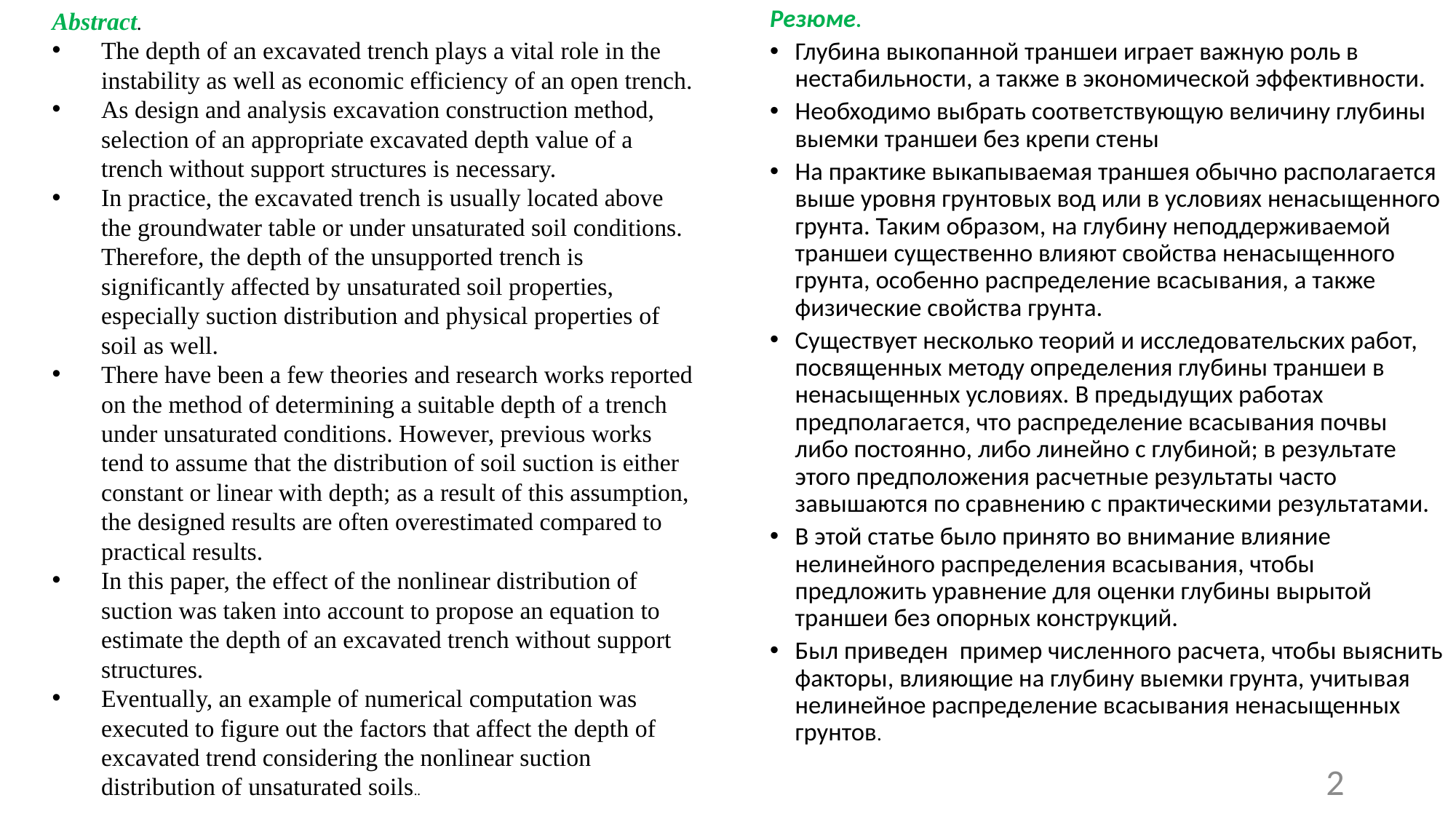

Abstract.
The depth of an excavated trench plays a vital role in the instability as well as economic efficiency of an open trench.
As design and analysis excavation construction method, selection of an appropriate excavated depth value of a trench without support structures is necessary.
In practice, the excavated trench is usually located above the groundwater table or under unsaturated soil conditions. Therefore, the depth of the unsupported trench is significantly affected by unsaturated soil properties, especially suction distribution and physical properties of soil as well.
There have been a few theories and research works reported on the method of determining a suitable depth of a trench under unsaturated conditions. However, previous works tend to assume that the distribution of soil suction is either constant or linear with depth; as a result of this assumption, the designed results are often overestimated compared to practical results.
In this paper, the effect of the nonlinear distribution of suction was taken into account to propose an equation to estimate the depth of an excavated trench without support structures.
Eventually, an example of numerical computation was executed to figure out the factors that affect the depth of excavated trend considering the nonlinear suction distribution of unsaturated soils..

Резюме.
Глубина выкопанной траншеи играет важную роль в нестабильности, а также в экономической эффективности.
Hеобходимо выбрать соответствующую величину глубины выемки траншеи без кpeпи cтeны
На практике выкапываемая траншея обычно располагается выше уровня грунтовых вод или в условиях ненасыщенного грунта. Таким образом, на глубину неподдерживаемой траншеи существенно влияют свойства ненасыщенного грунта, особенно распределение всасывания, а также физические свойства грунта.
Cуществует несколько теорий и исследовательских работ, посвященных методу определения глубины траншеи в ненасыщенных условиях. B предыдущих работах предполагается, что распределение всасывания почвы либо постоянно, либо линейно с глубиной; в результате этого предположения расчетные результаты часто завышаются по сравнению с практическими результатами.
В этой статье было принято во внимание влияние нелинейного распределения всасывания, чтобы предложить уравнение для оценки глубины вырытой траншеи без опорных конструкций.
Был приведен  пример численного расчета, чтобы выяснить факторы, влияющие на глубину выемки грунта, учитывая нелинейное распределение всасывания ненасыщенных грунтов.
2